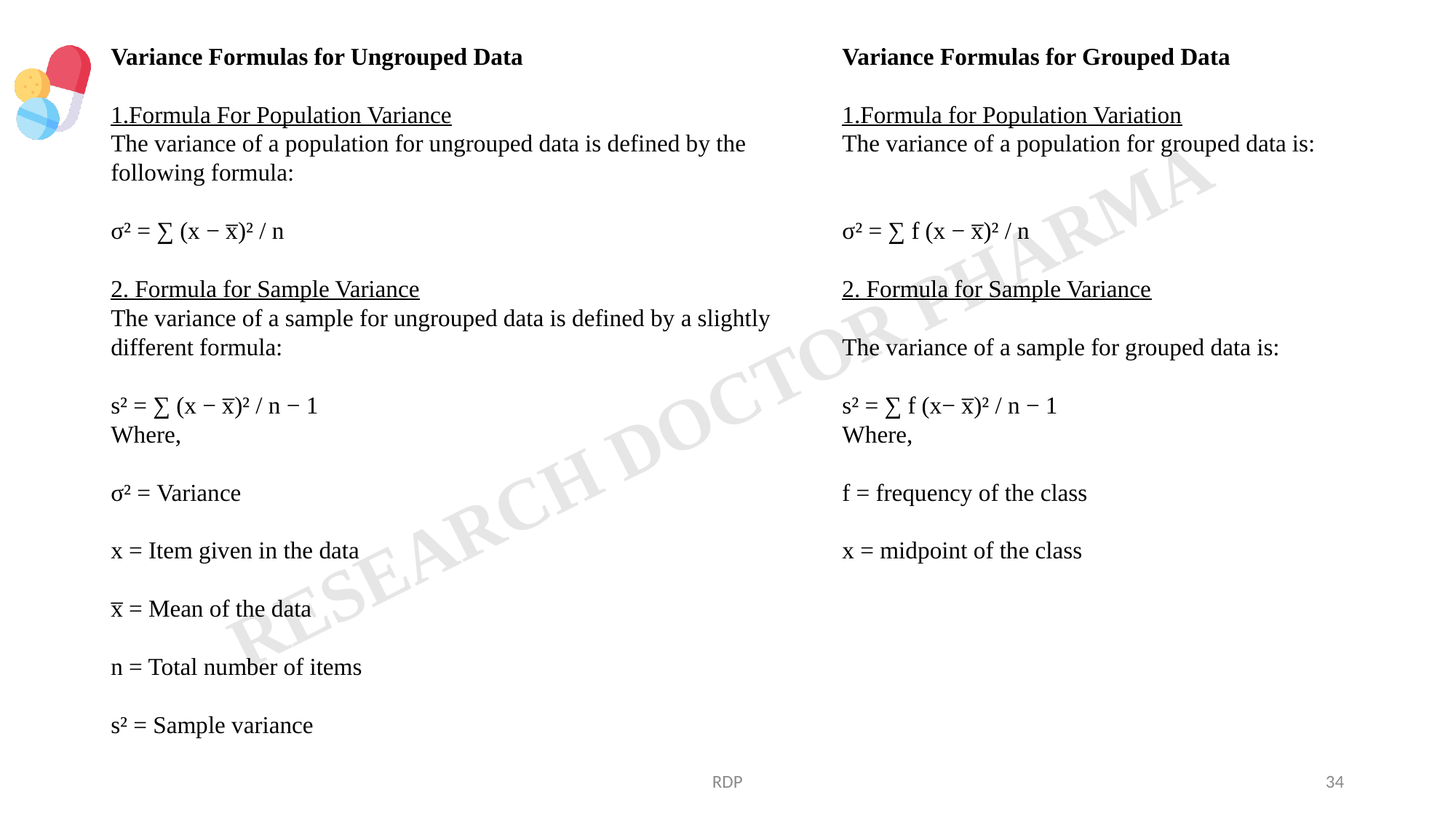

Variance Formulas for Ungrouped Data

1.Formula For Population Variance
The variance of a population for ungrouped data is defined by the following formula:

σ² = ∑ (x − x̅)² / n

2. Formula for Sample Variance
The variance of a sample for ungrouped data is defined by a slightly different formula:

s² = ∑ (x − x̅)² / n − 1
Where,

σ² = Variance

x = Item given in the data

x̅ = Mean of the data

n = Total number of items

s² = Sample variance

Variance Formulas for Grouped Data

1.Formula for Population Variation
The variance of a population for grouped data is:

σ² = ∑ f (x − x̅)² / n

2. Formula for Sample Variance

The variance of a sample for grouped data is:

s² = ∑ f (x− x̅)² / n − 1
Where,

f = frequency of the class

x = midpoint of the class
RDP
34